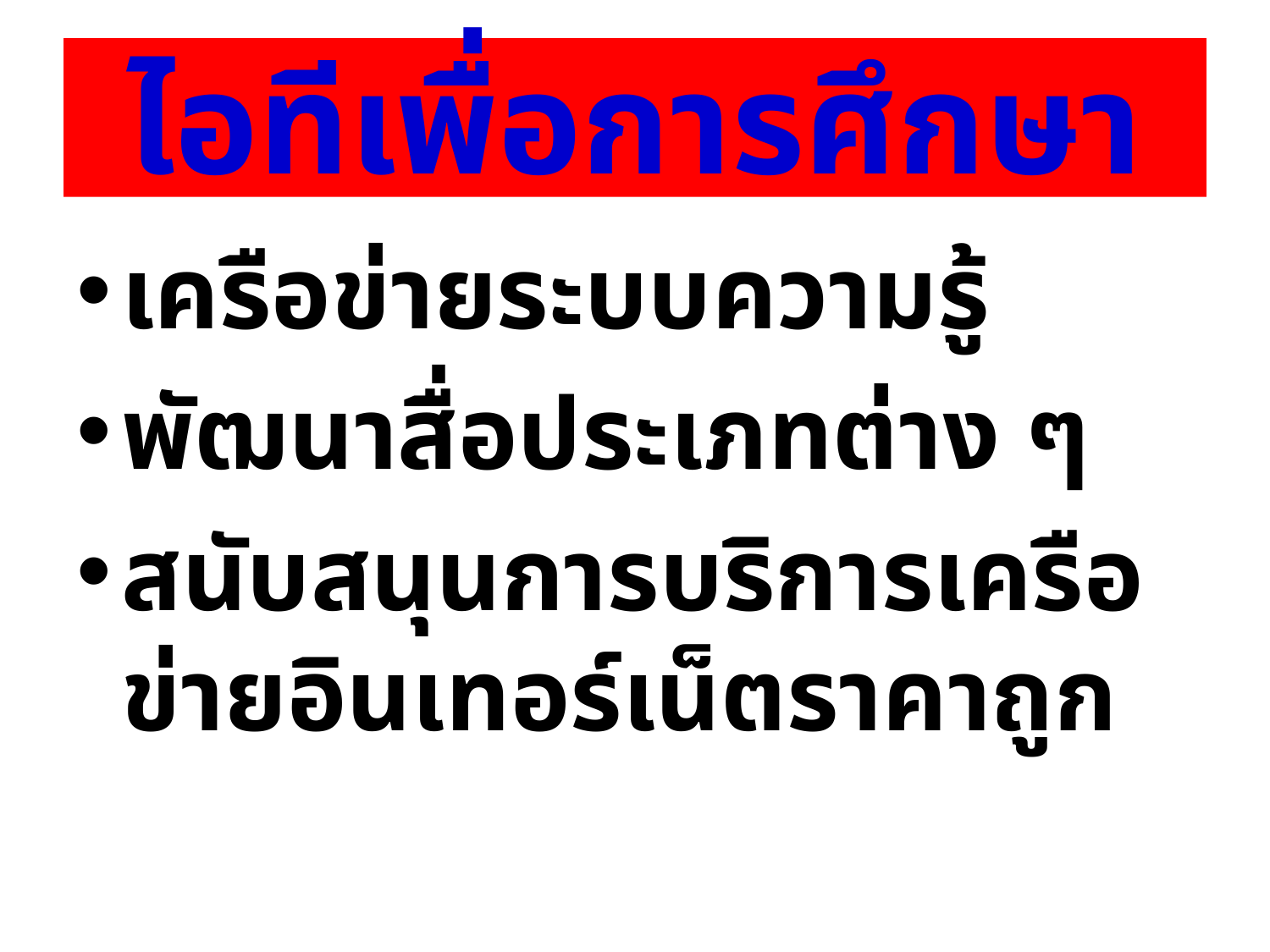

# ไอทีเพื่อการศึกษา
เครือข่ายระบบความรู้
พัฒนาสื่อประเภทต่าง ๆ
สนับสนุนการบริการเครือข่ายอินเทอร์เน็ตราคาถูก